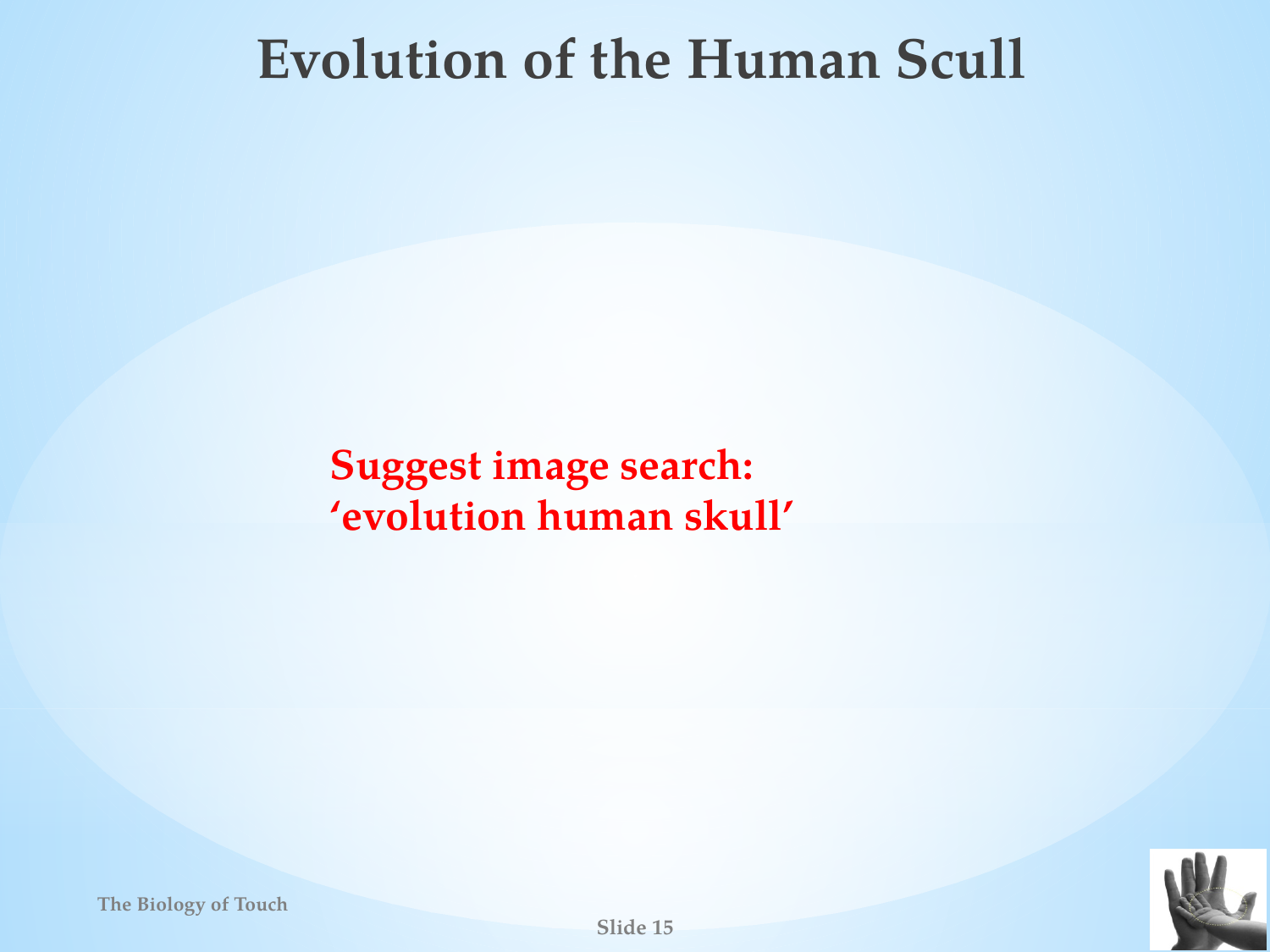

Evolution of the Human Scull
Suggest image search:
‘evolution human skull’